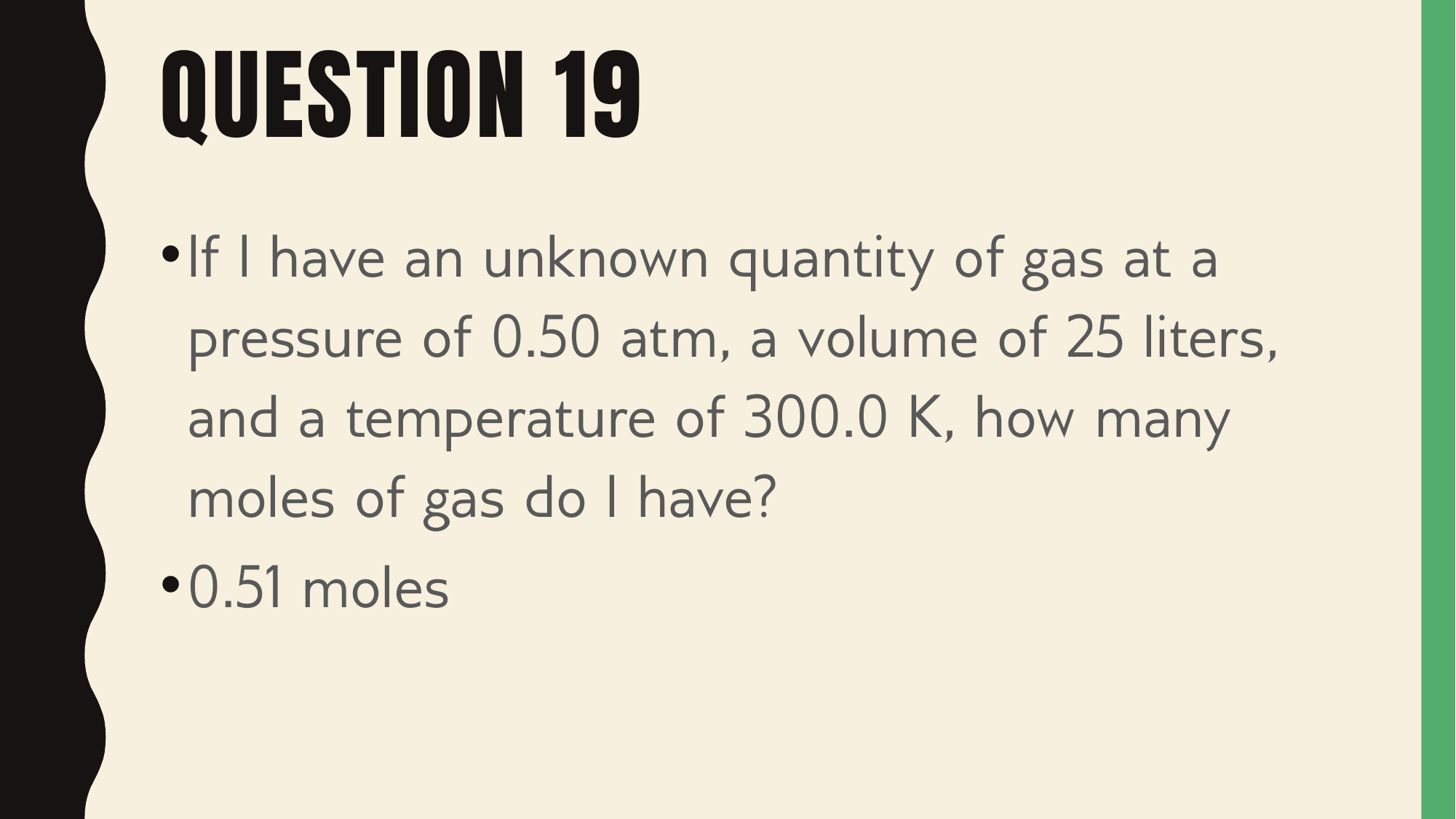

# Question 19
If I have an unknown quantity of gas at a pressure of 0.50 atm, a volume of 25 liters, and a temperature of 300.0 K, how many moles of gas do I have?
0.51 moles